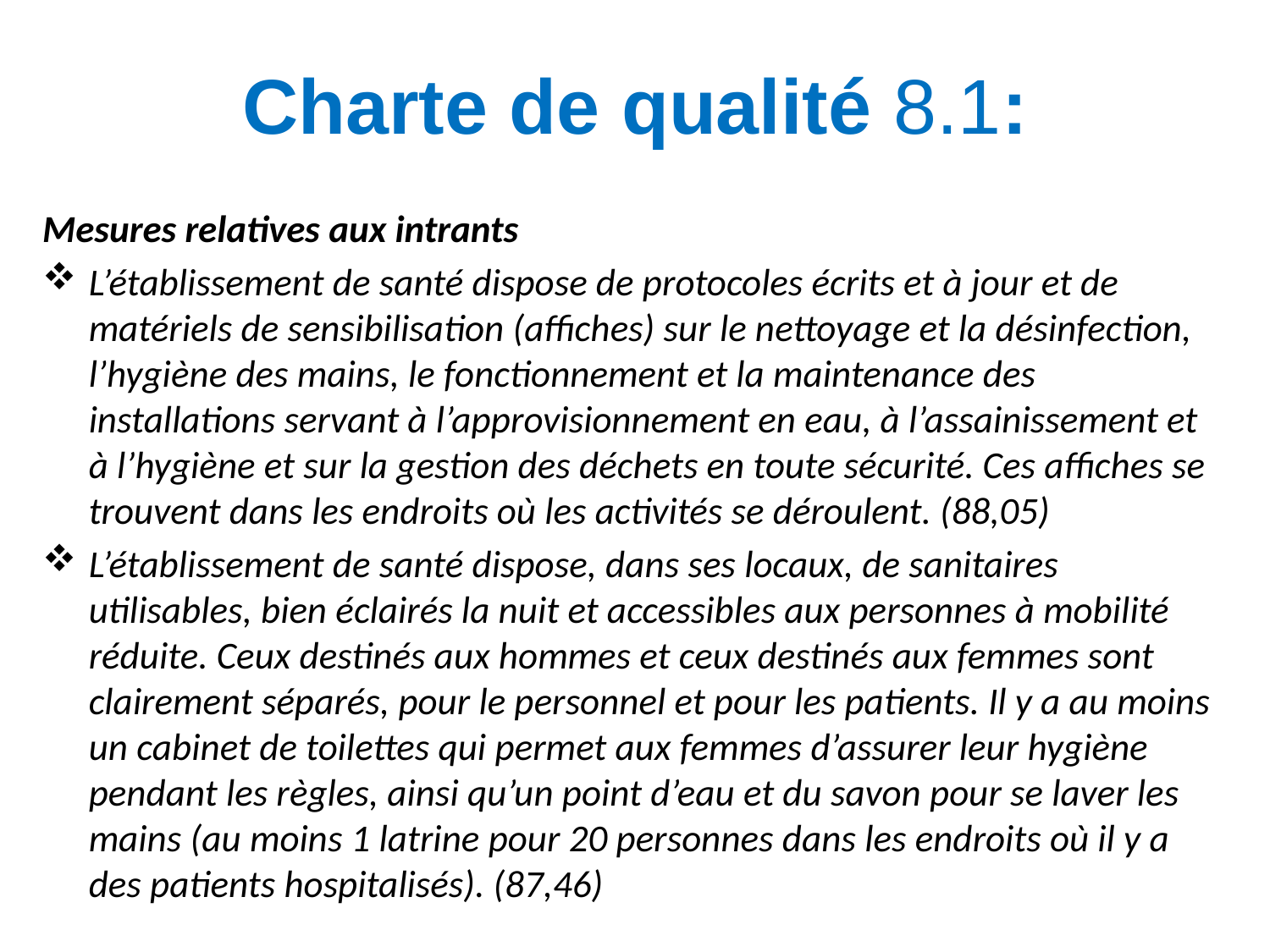

# Charte de qualité 8.1:
Mesures relatives aux intrants
L’établissement de santé dispose de protocoles écrits et à jour et de matériels de sensibilisation (affiches) sur le nettoyage et la désinfection, l’hygiène des mains, le fonctionnement et la maintenance des installations servant à l’approvisionnement en eau, à l’assainissement et à l’hygiène et sur la gestion des déchets en toute sécurité. Ces affiches se trouvent dans les endroits où les activités se déroulent. (88,05)
L’établissement de santé dispose, dans ses locaux, de sanitaires utilisables, bien éclairés la nuit et accessibles aux personnes à mobilité réduite. Ceux destinés aux hommes et ceux destinés aux femmes sont clairement séparés, pour le personnel et pour les patients. Il y a au moins un cabinet de toilettes qui permet aux femmes d’assurer leur hygiène pendant les règles, ainsi qu’un point d’eau et du savon pour se laver les mains (au moins 1 latrine pour 20 personnes dans les endroits où il y a des patients hospitalisés). (87,46)